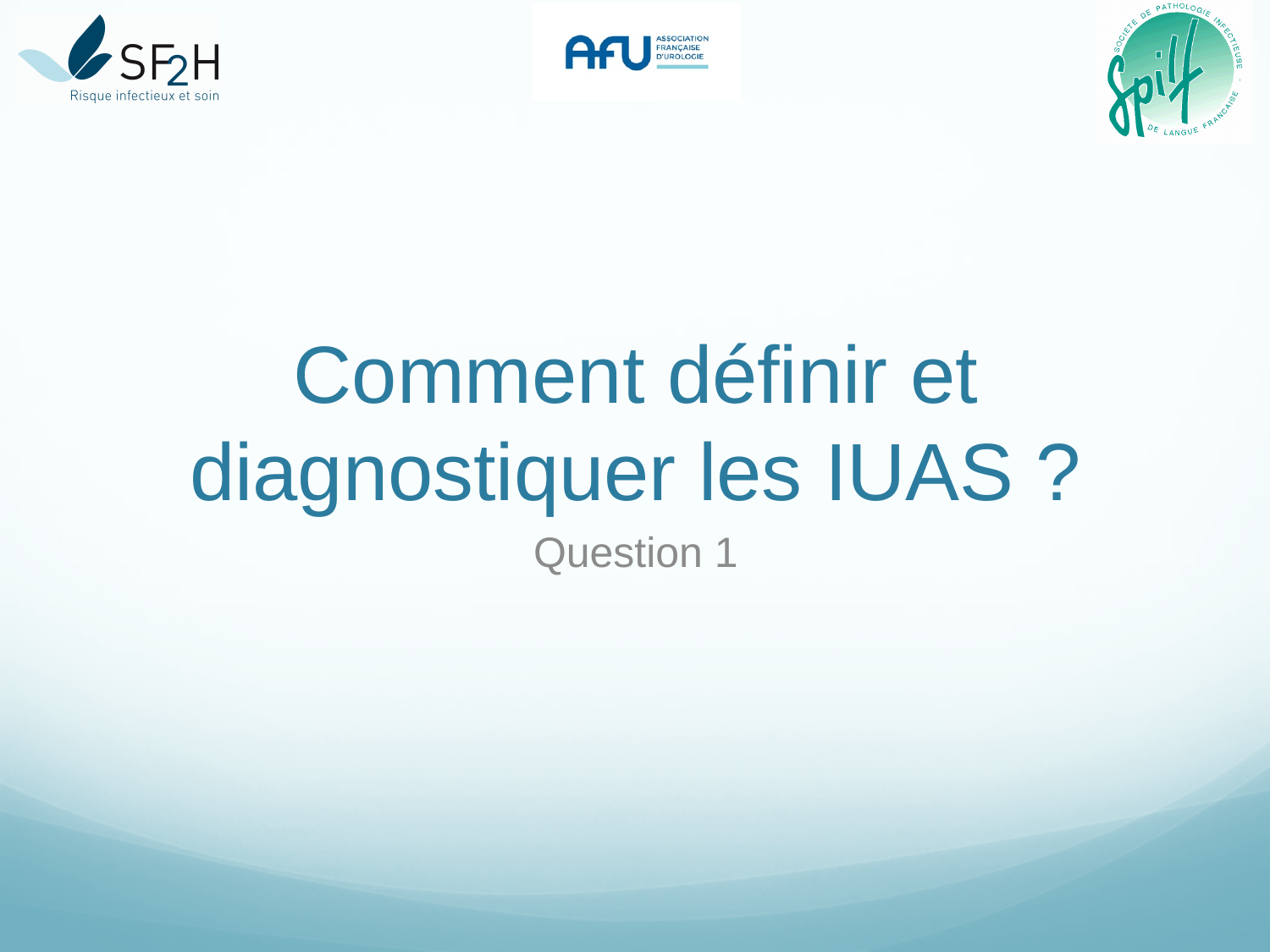

# Comment définir et diagnostiquer les IUAS ?
Question 1